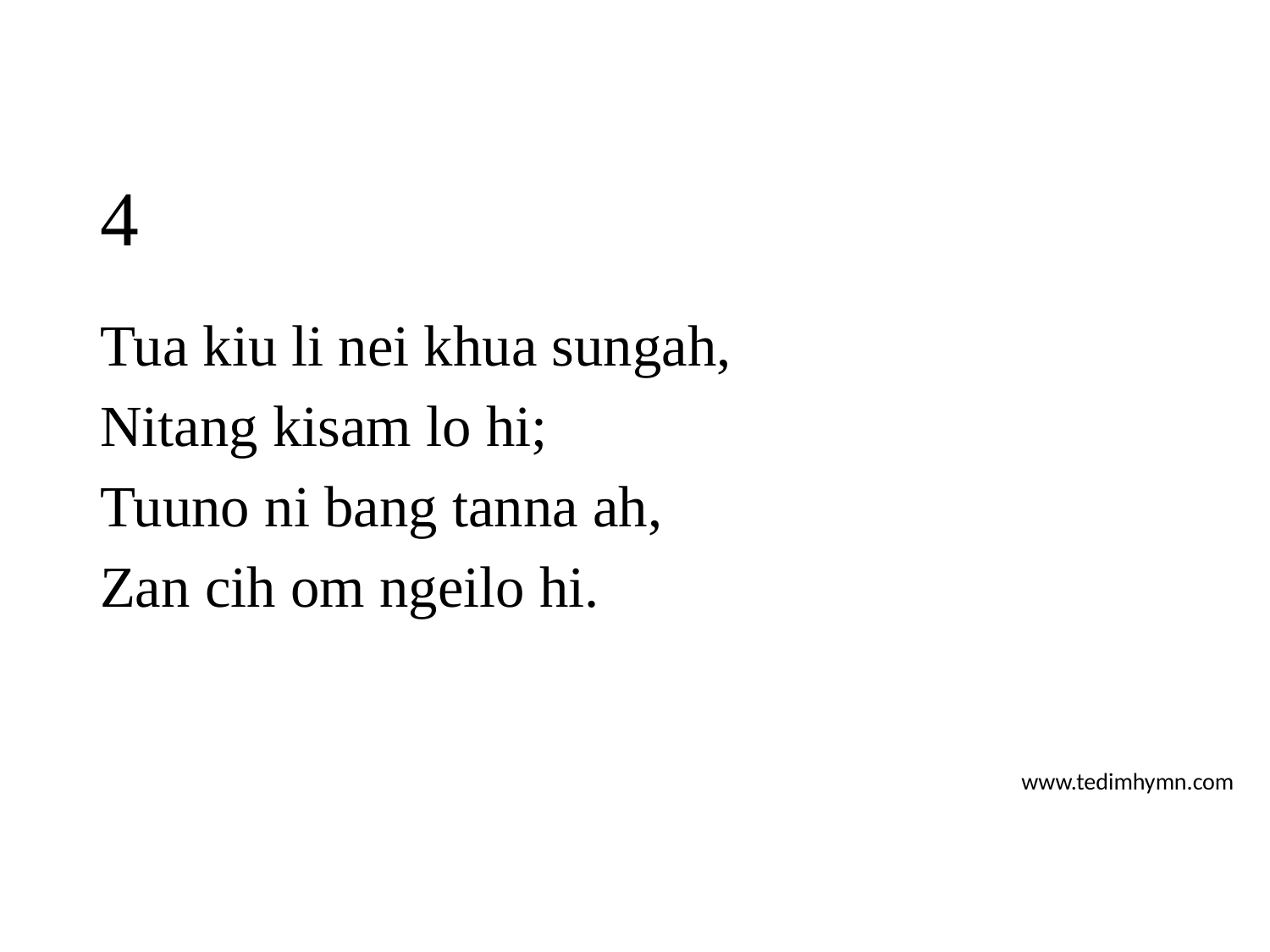

# 4
Tua kiu li nei khua sungah,
Nitang kisam lo hi;
Tuuno ni bang tanna ah,
Zan cih om ngeilo hi.

www.tedimhymn.com